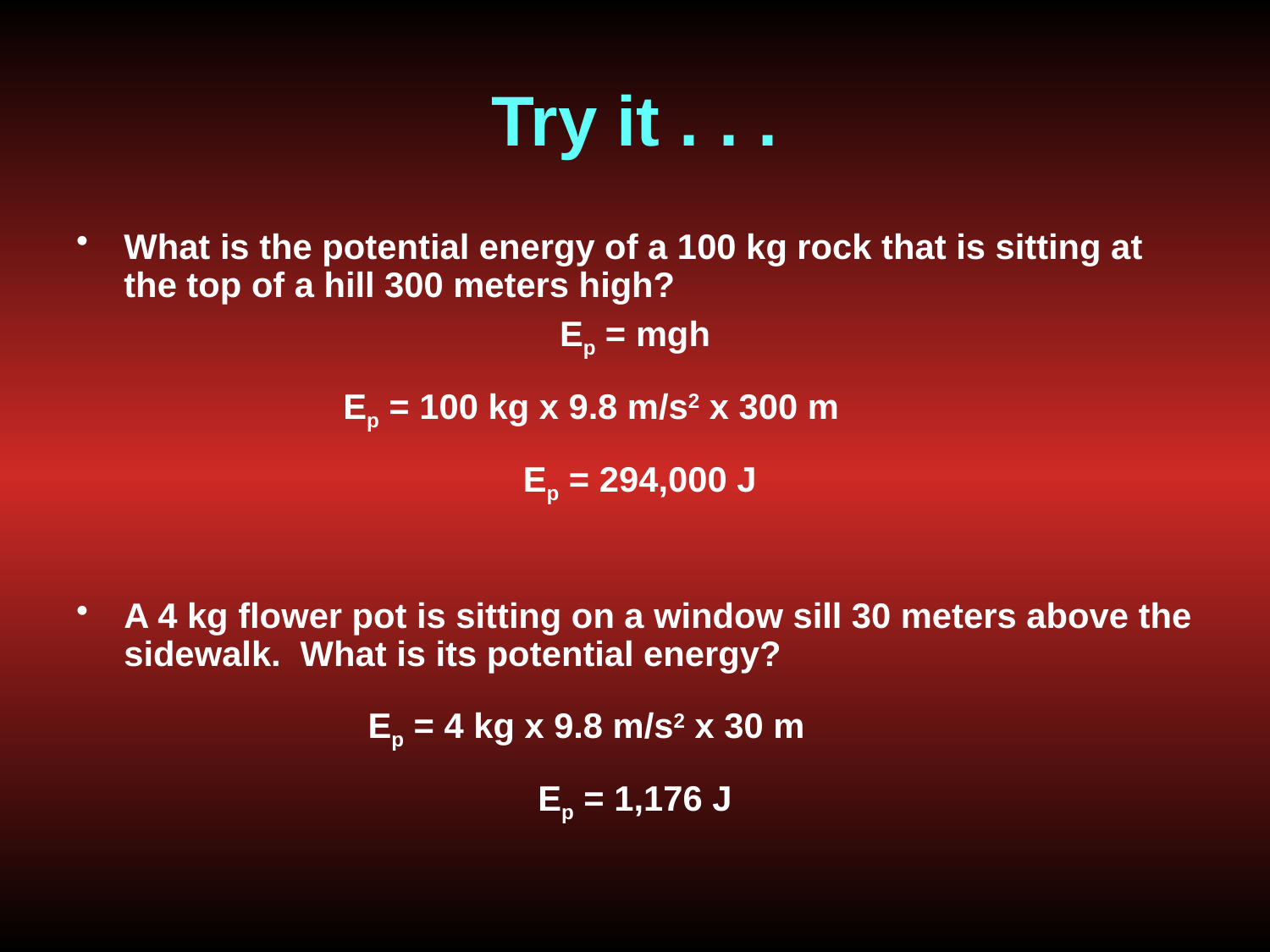

# Try it . . .
What is the potential energy of a 100 kg rock that is sitting at the top of a hill 300 meters high?
Ep = mgh

Ep = 100 kg x 9.8 m/s2 x 300 m

 Ep = 294,000 J

A 4 kg flower pot is sitting on a window sill 30 meters above the sidewalk.  What is its potential energy?

Ep = 4 kg x 9.8 m/s2 x 30 m

Ep = 1,176 J